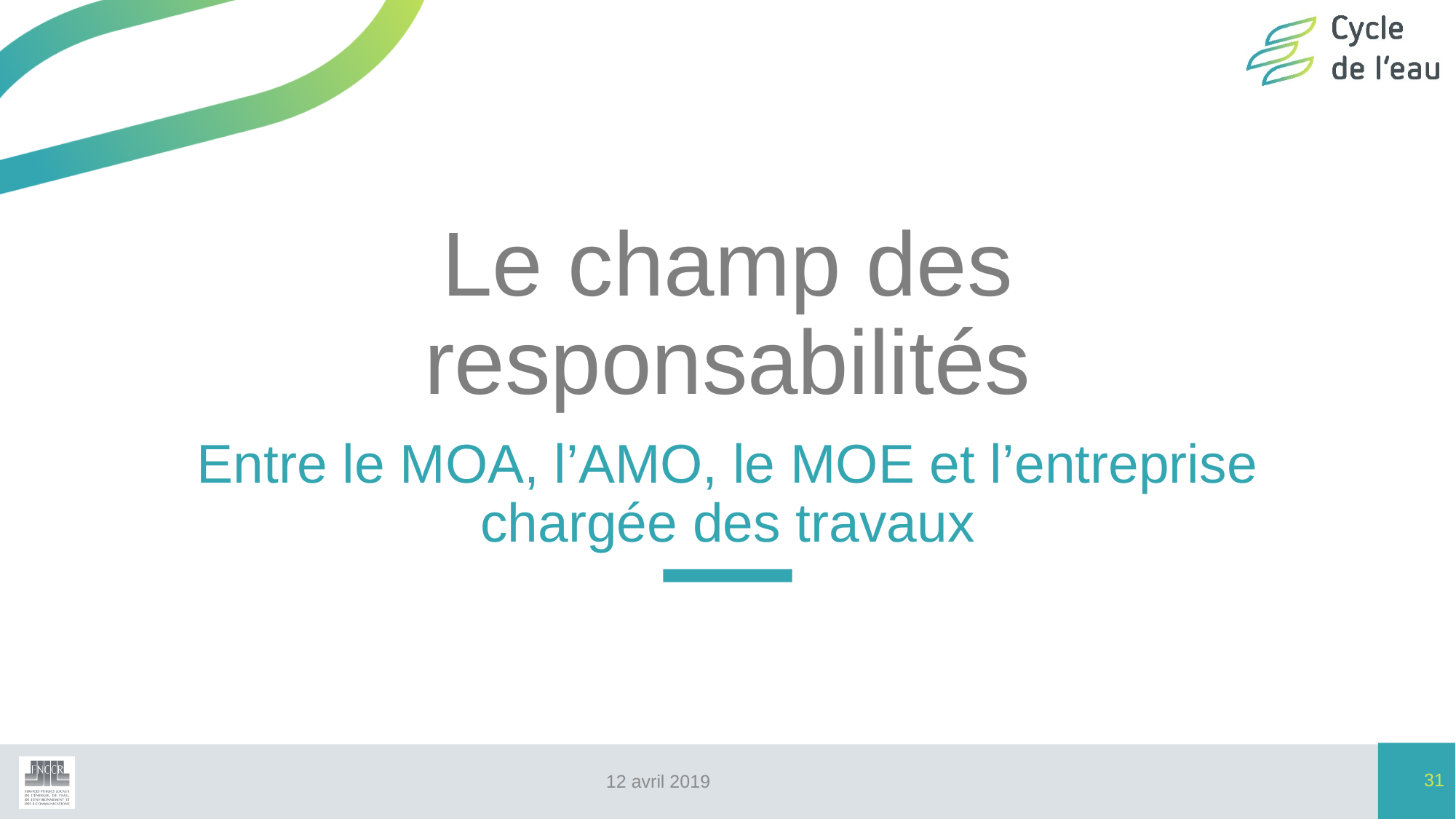

# Le champ des responsabilités
Entre le MOA, l’AMO, le MOE et l’entreprise chargée des travaux
31
12 avril 2019